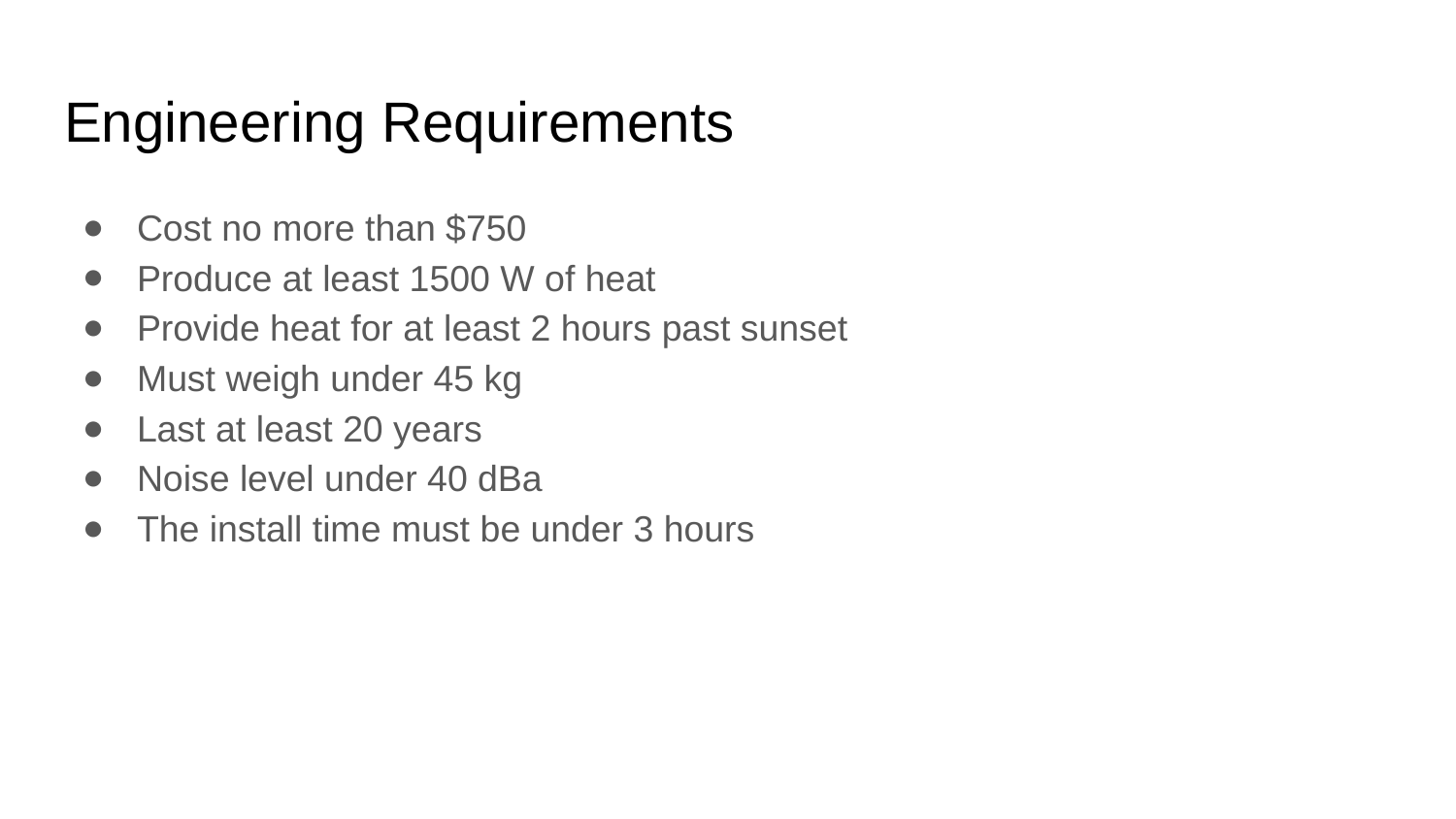

# Engineering Requirements
Cost no more than $750
Produce at least 1500 W of heat
Provide heat for at least 2 hours past sunset
Must weigh under 45 kg
Last at least 20 years
Noise level under 40 dBa
The install time must be under 3 hours